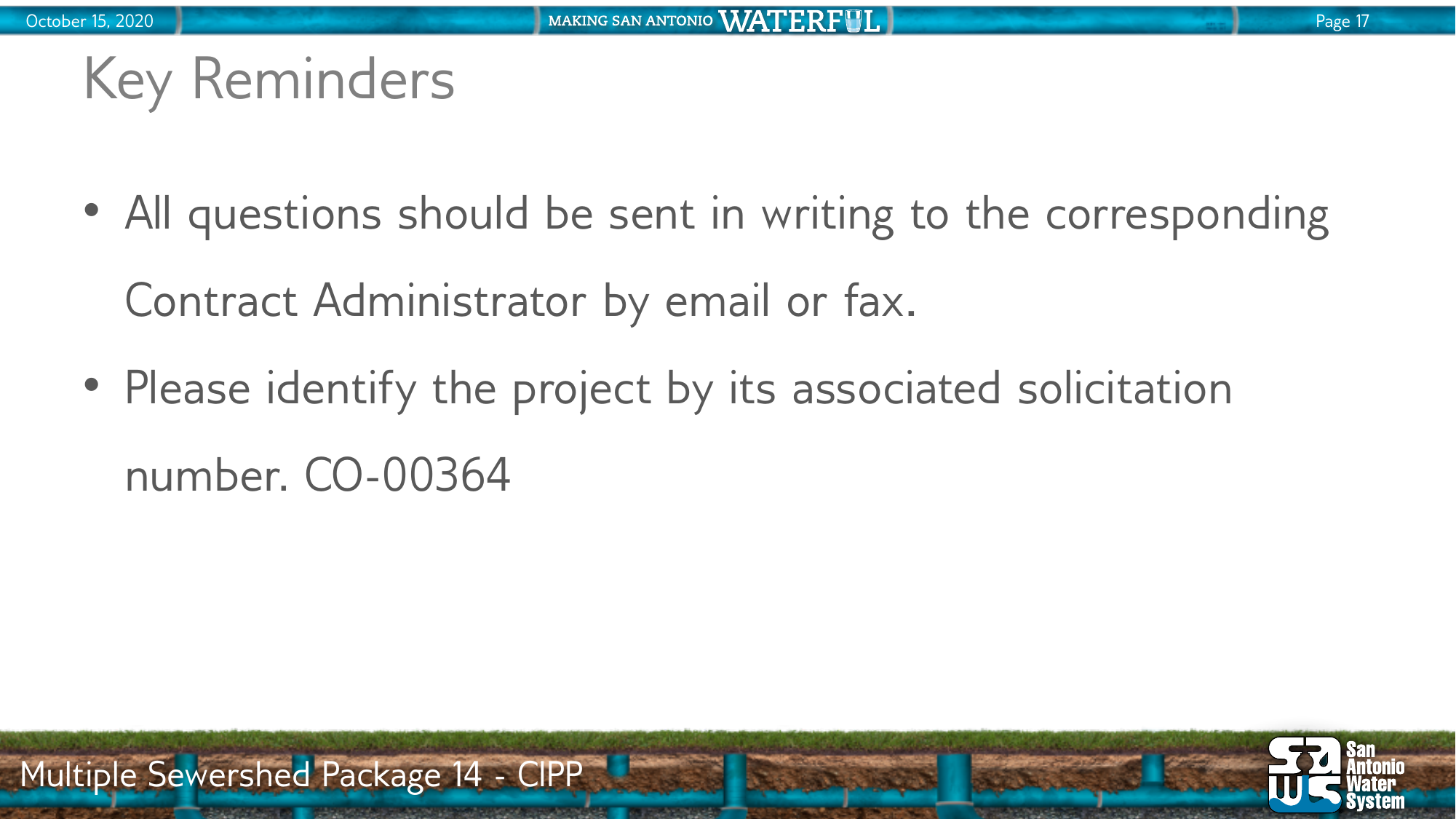

# Key Reminders
All questions should be sent in writing to the corresponding Contract Administrator by email or fax.
Please identify the project by its associated solicitation number. CO-00364